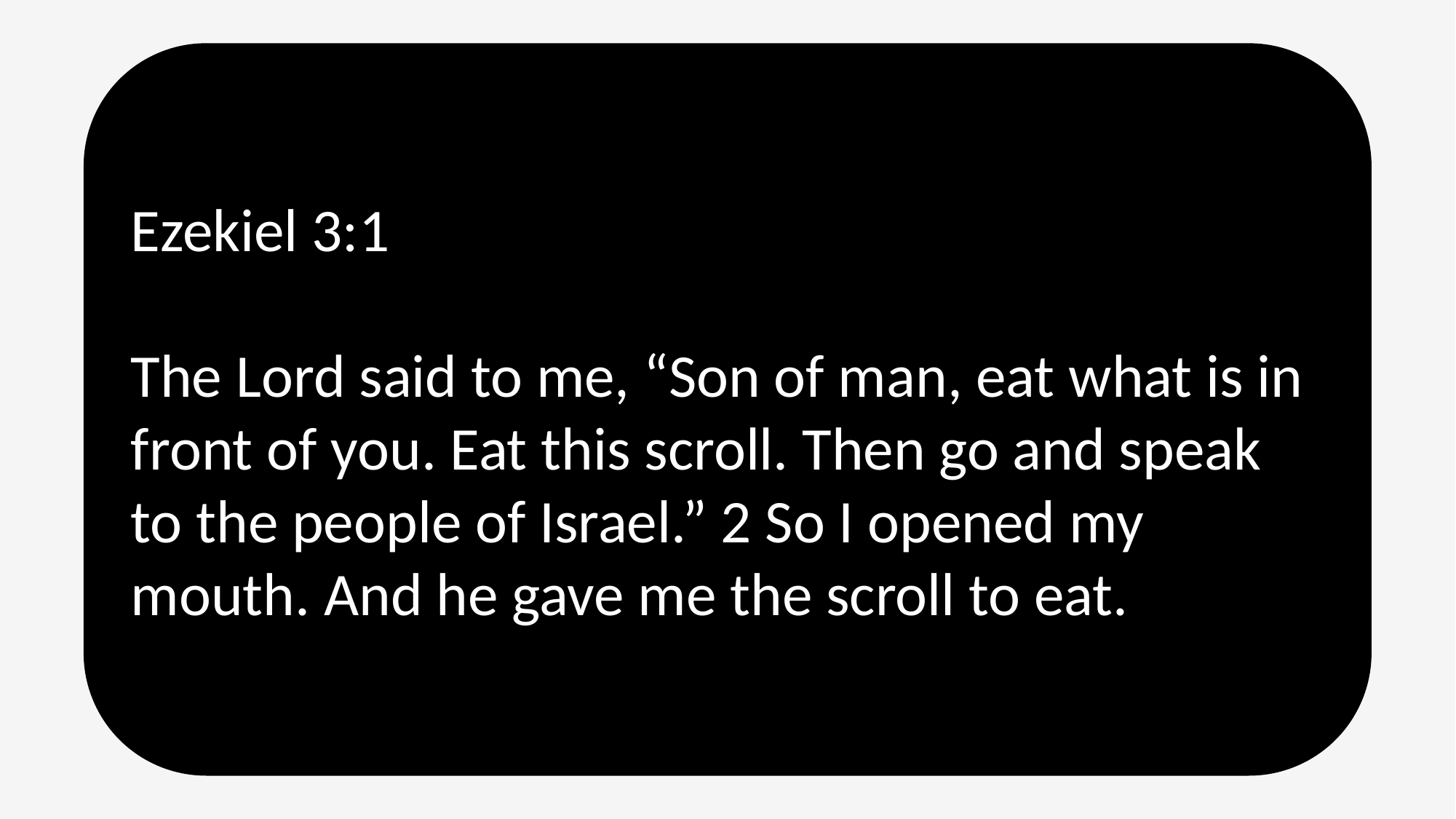

Ezekiel 3:1

The Lord said to me, “Son of man, eat what is in front of you. Eat this scroll. Then go and speak to the people of Israel.” 2 So I opened my mouth. And he gave me the scroll to eat.